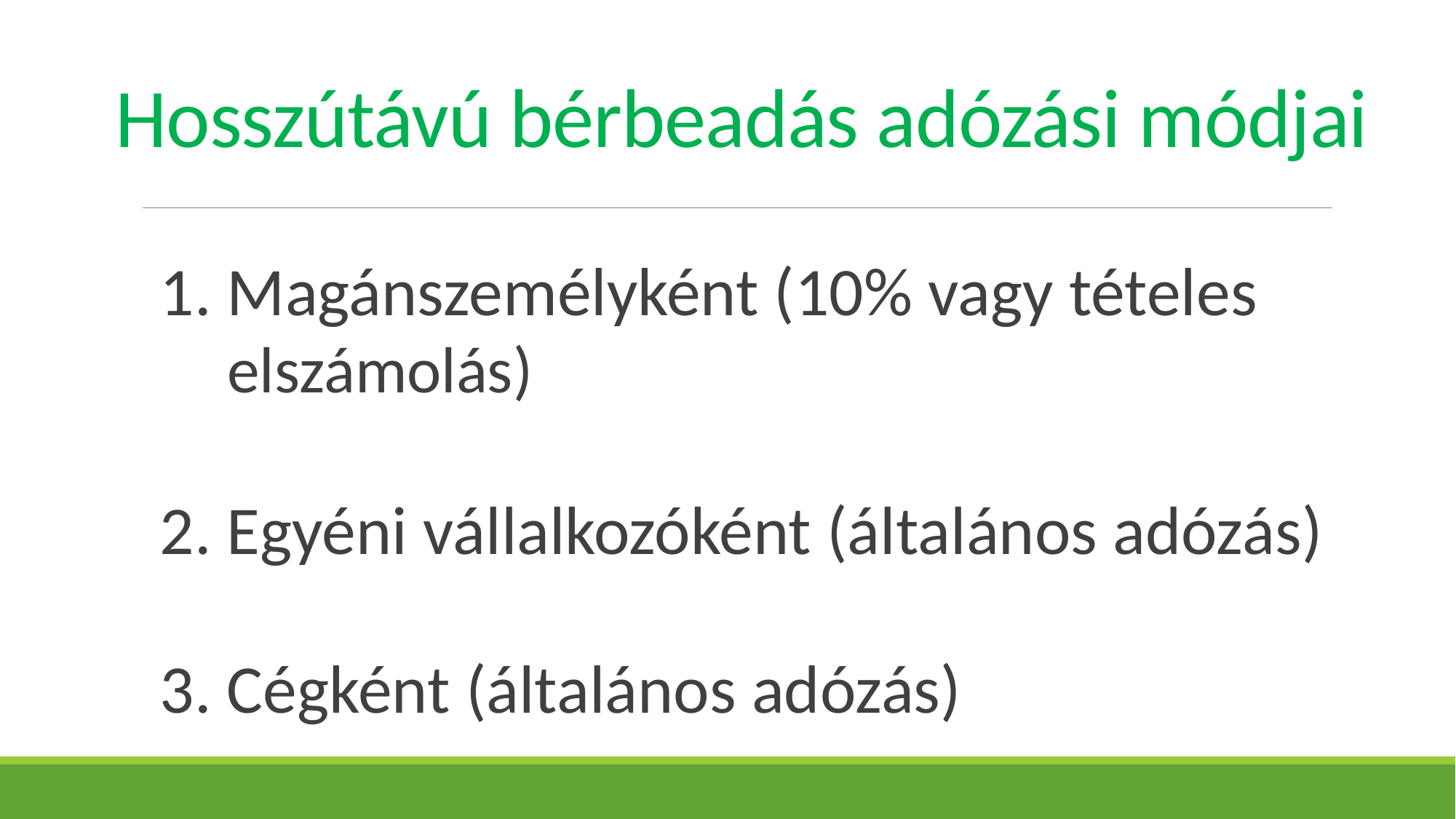

# Hosszútávú bérbeadás adózási módjai
1. Magánszemélyként (10% vagy tételes
    elszámolás)

2. Egyéni vállalkozóként (általános adózás)

3. Cégként (általános adózás)